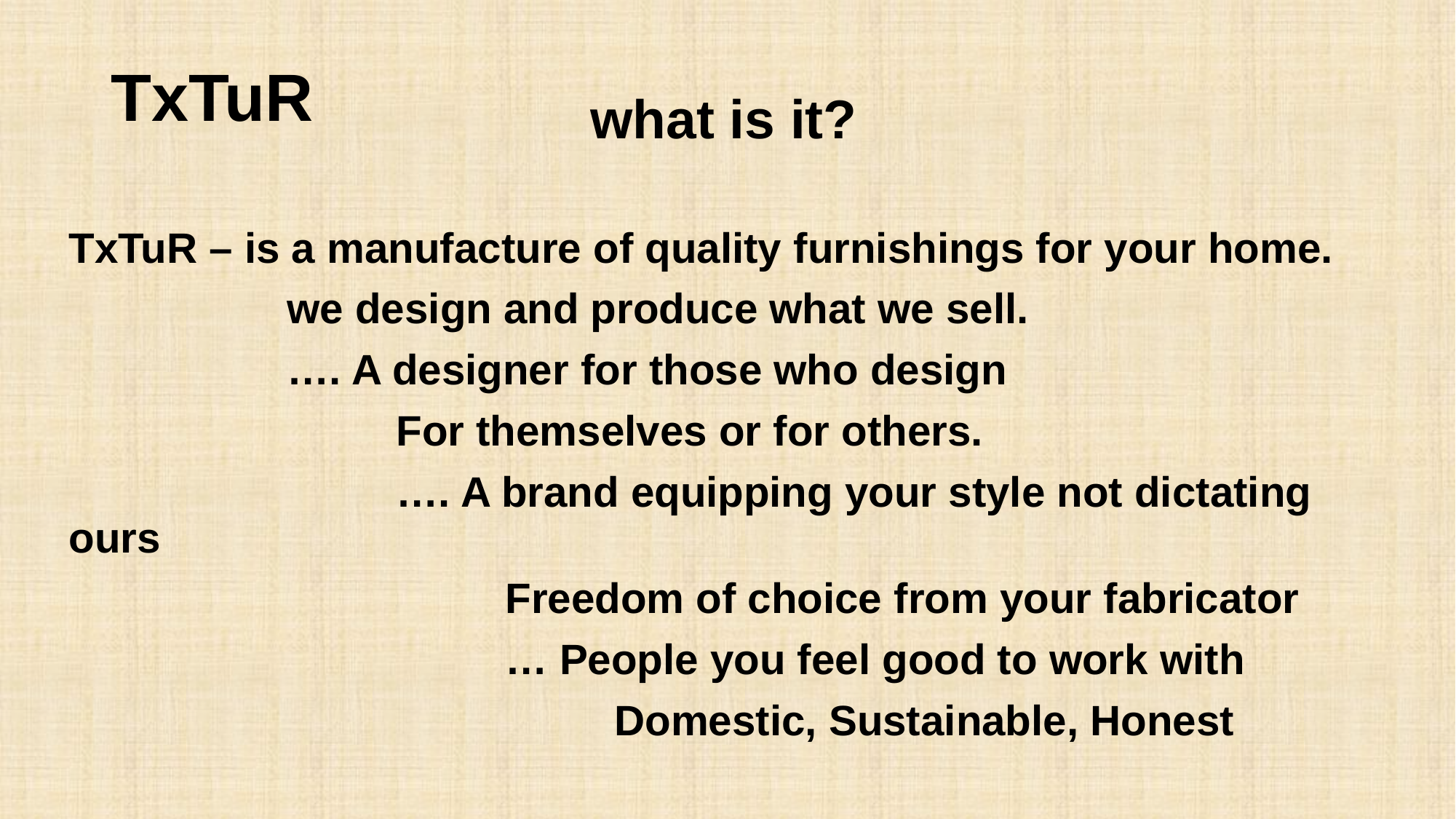

# TxTuR
what is it?
TxTuR – is a manufacture of quality furnishings for your home.
		we design and produce what we sell.
		…. A designer for those who design
			For themselves or for others.
			…. A brand equipping your style not dictating ours
				Freedom of choice from your fabricator
				… People you feel good to work with
					Domestic, Sustainable, Honest